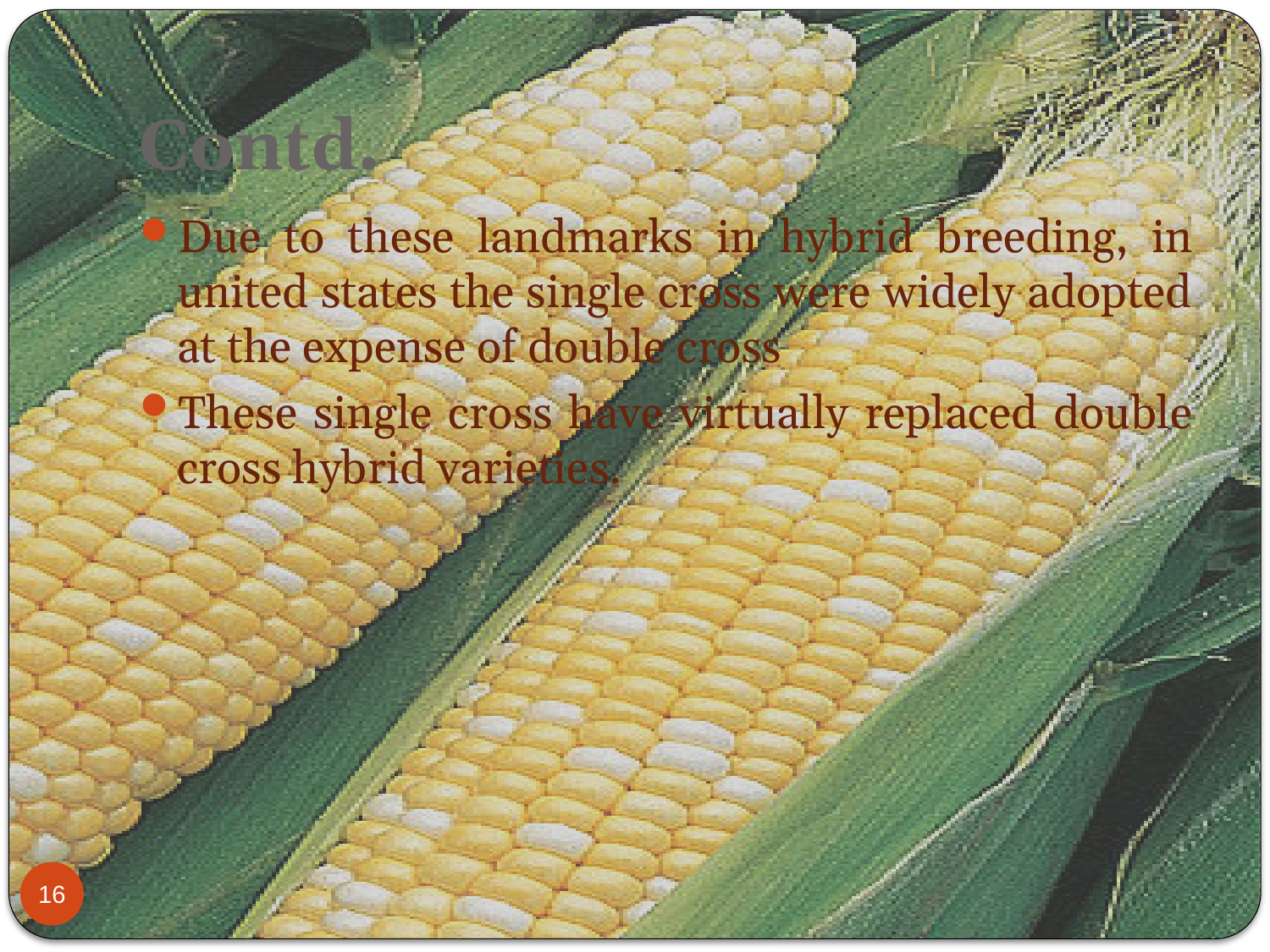

# Contd.
Due to these landmarks in hybrid breeding, in united states the single cross were widely adopted at the expense of double cross
These single cross have virtually replaced double cross hybrid varieties.
16